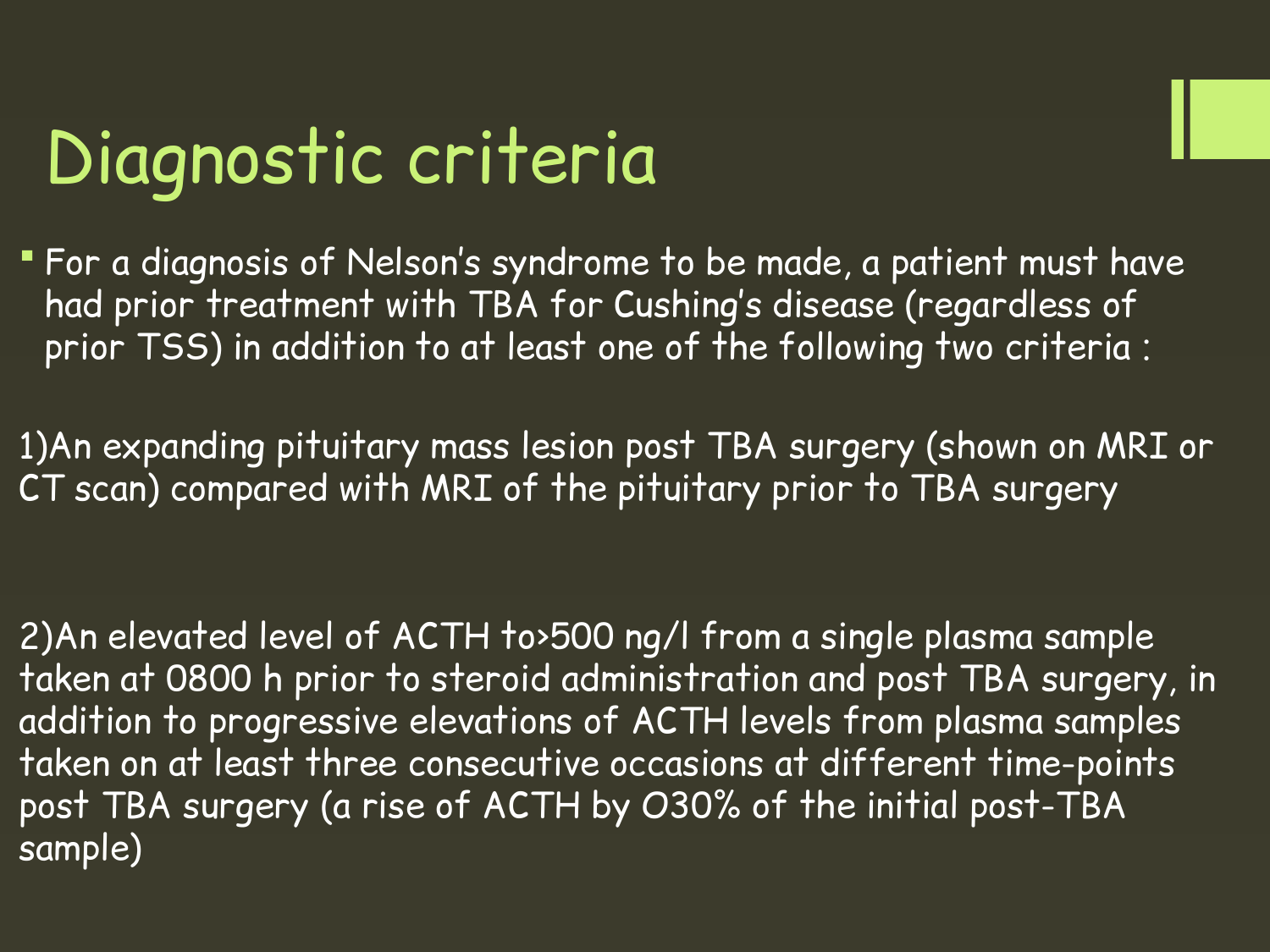

# Diagnostic criteria
For a diagnosis of Nelson’s syndrome to be made, a patient must have had prior treatment with TBA for Cushing’s disease (regardless of prior TSS) in addition to at least one of the following two criteria :

1)An expanding pituitary mass lesion post TBA surgery (shown on MRI or CT scan) compared with MRI of the pituitary prior to TBA surgery

2)An elevated level of ACTH to>500 ng/l from a single plasma sample taken at 0800 h prior to steroid administration and post TBA surgery, in addition to progressive elevations of ACTH levels from plasma samples taken on at least three consecutive occasions at different time-points post TBA surgery (a rise of ACTH by O30% of the initial post-TBA sample)